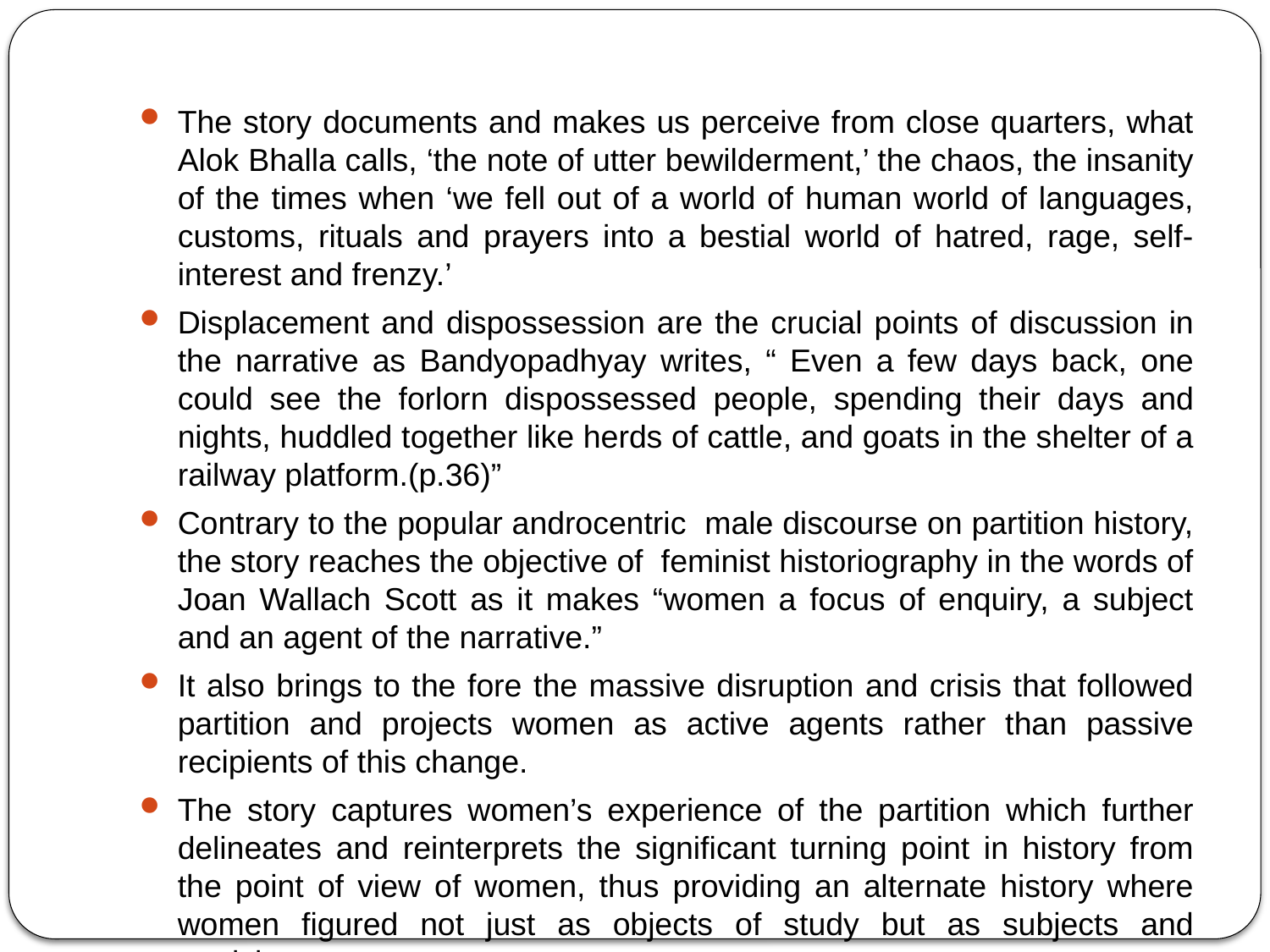

#
The story documents and makes us perceive from close quarters, what Alok Bhalla calls, ‘the note of utter bewilderment,’ the chaos, the insanity of the times when ‘we fell out of a world of human world of languages, customs, rituals and prayers into a bestial world of hatred, rage, self-interest and frenzy.’
Displacement and dispossession are the crucial points of discussion in the narrative as Bandyopadhyay writes, “ Even a few days back, one could see the forlorn dispossessed people, spending their days and nights, huddled together like herds of cattle, and goats in the shelter of a railway platform.(p.36)”
Contrary to the popular androcentric  male discourse on partition history, the story reaches the objective of  feminist historiography in the words of Joan Wallach Scott as it makes “women a focus of enquiry, a subject and an agent of the narrative.”
It also brings to the fore the massive disruption and crisis that followed partition and projects women as active agents rather than passive recipients of this change.
The story captures women’s experience of the partition which further delineates and reinterprets the significant turning point in history from the point of view of women, thus providing an alternate history where women figured not just as objects of study but as subjects and participants.
The sexual abuse, defilement, dishonour, profanity, violation of dignity, transgression are questions that hit the readers hard in the course of the narrative.